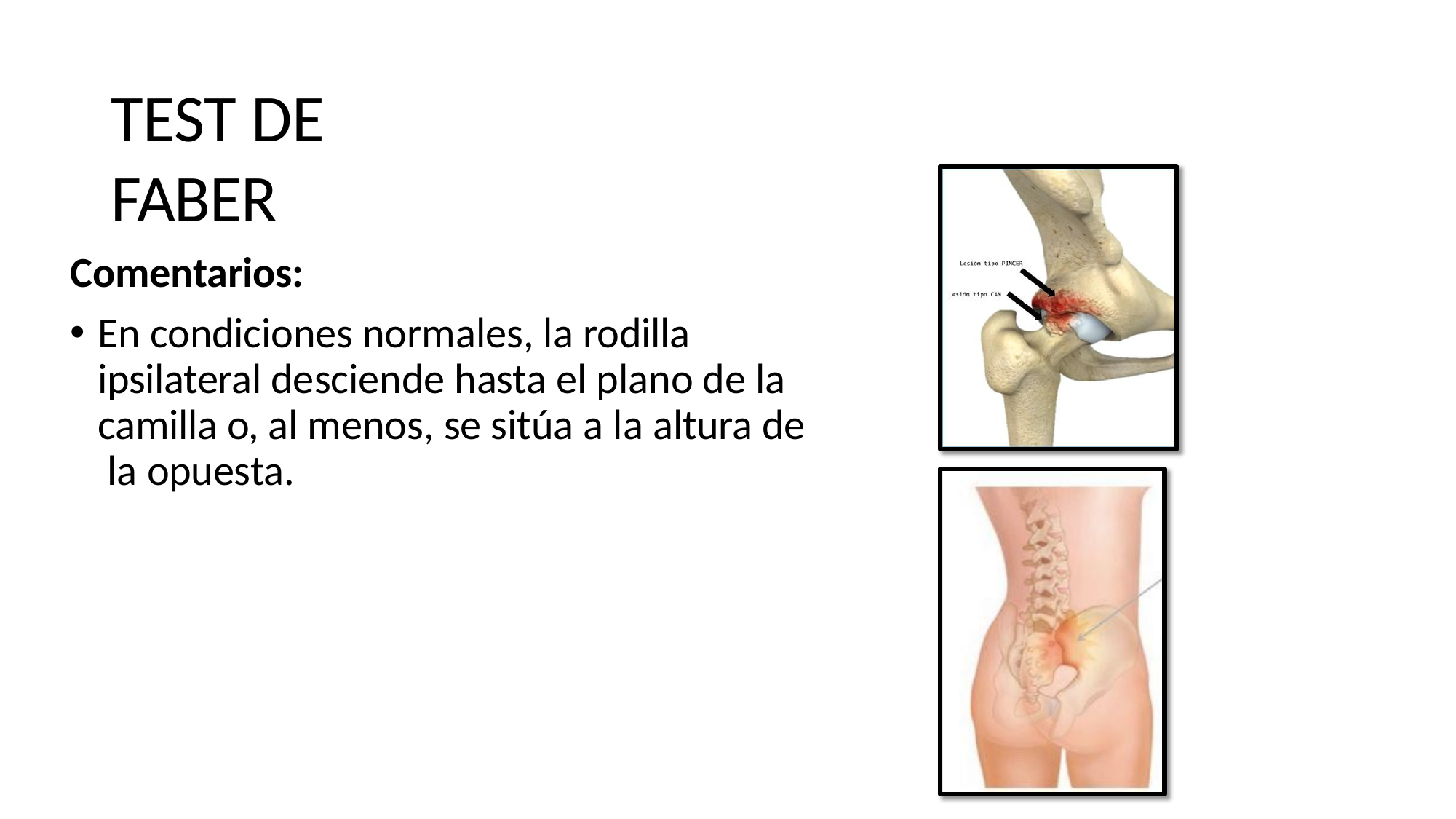

# TEST DE FABER

Comentarios:
En condiciones normales, la rodilla  ipsilateral desciende hasta el plano de la  camilla o, al menos, se sitúa a la altura de  la opuesta.